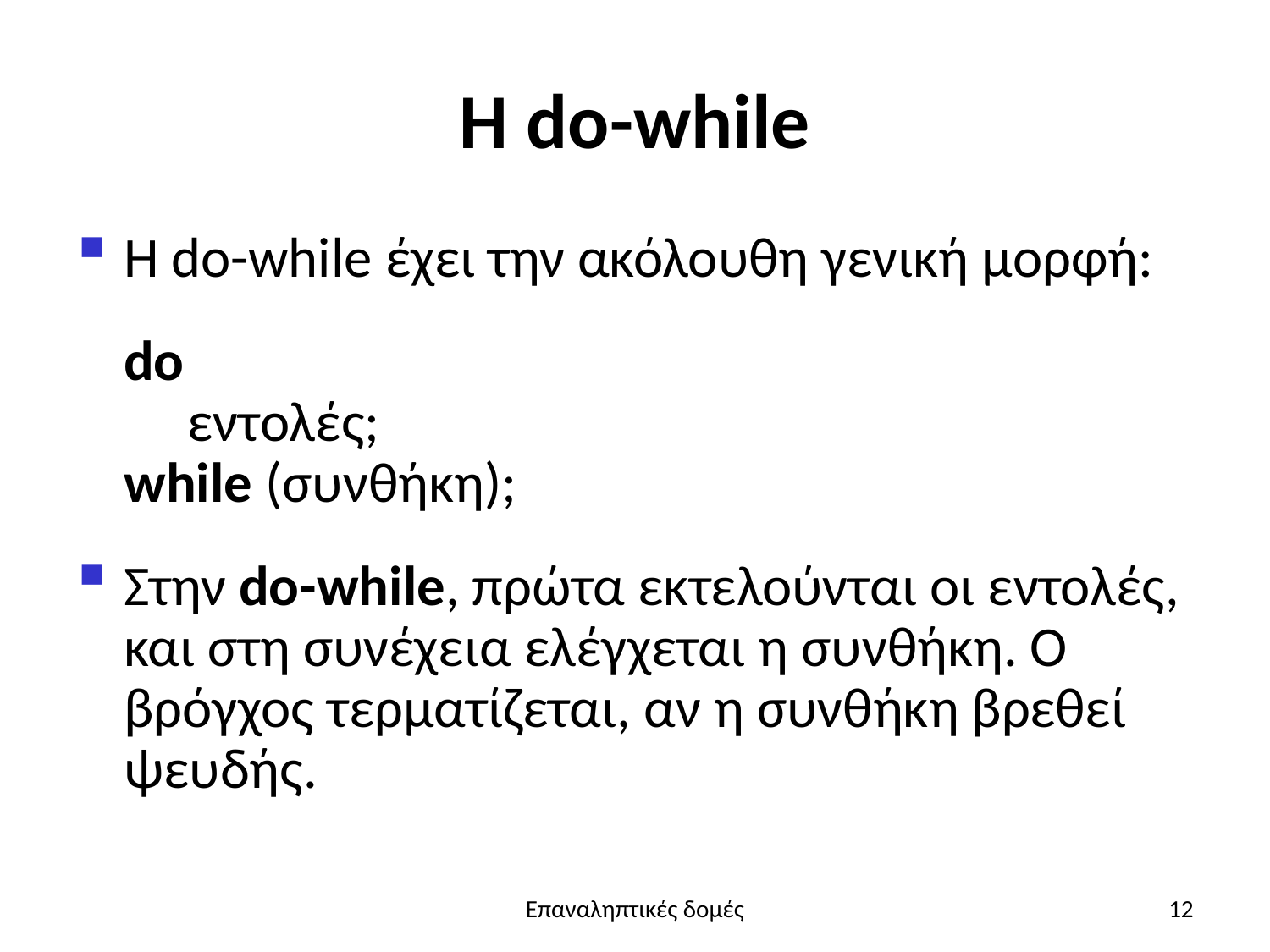

# Η do-while
Η do-while έχει την ακόλουθη γενική μορφή:
	do
     εντολές;
while (συνθήκη);
Στην do-while, πρώτα εκτελούνται οι εντολές, και στη συνέχεια ελέγχεται η συνθήκη. Ο βρόγχος τερματίζεται, αν η συνθήκη βρεθεί ψευδής.

Επαναληπτικές δομές
12